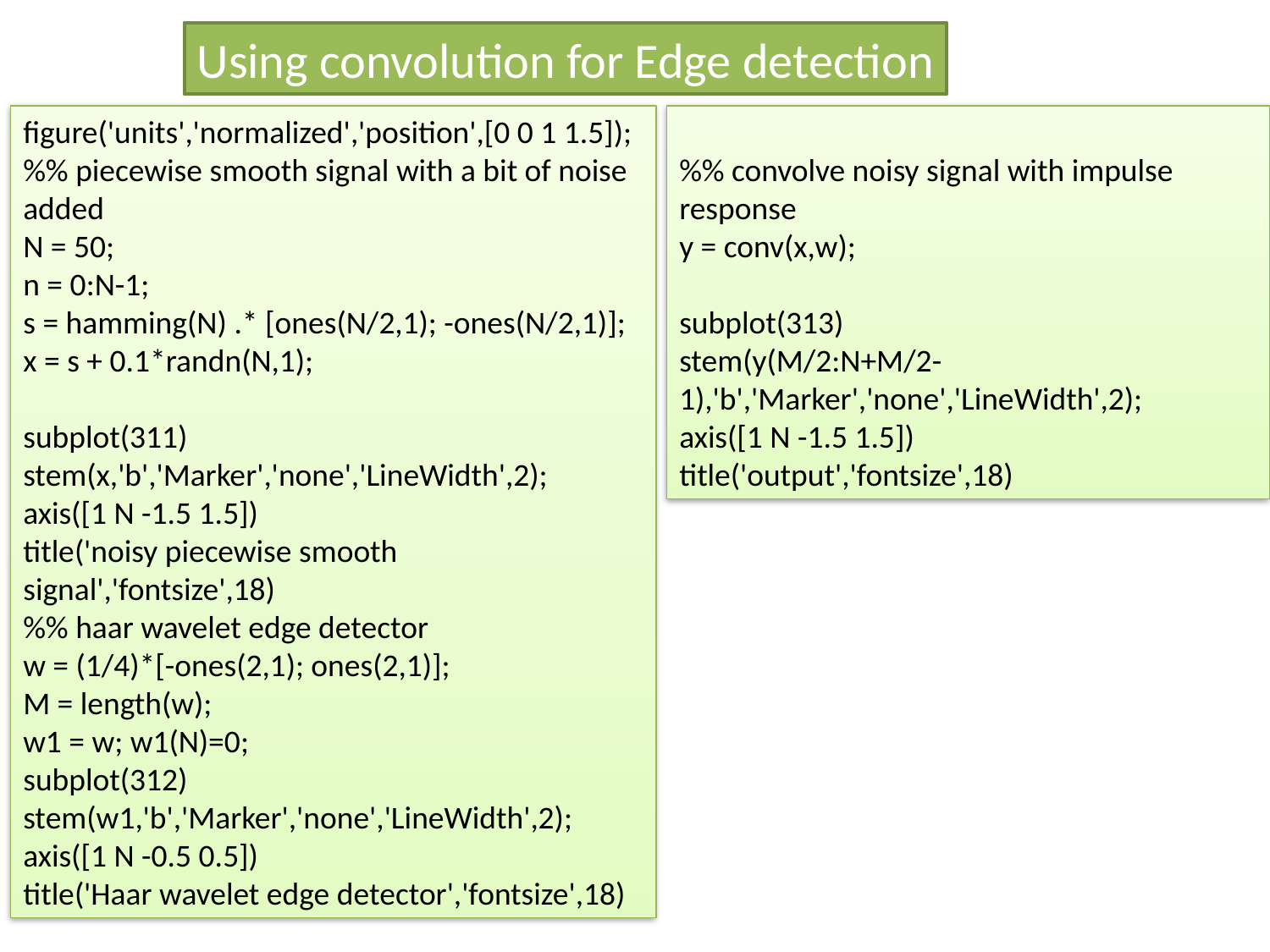

Using convolution for Edge detection
figure('units','normalized','position',[0 0 1 1.5]);
%% piecewise smooth signal with a bit of noise added
N = 50;
n = 0:N-1;
s = hamming(N) .* [ones(N/2,1); -ones(N/2,1)];
x = s + 0.1*randn(N,1);

subplot(311)
stem(x,'b','Marker','none','LineWidth',2);
axis([1 N -1.5 1.5])
title('noisy piecewise smooth signal','fontsize',18)
%% haar wavelet edge detector
w = (1/4)*[-ones(2,1); ones(2,1)];
M = length(w);
w1 = w; w1(N)=0;
subplot(312)
stem(w1,'b','Marker','none','LineWidth',2);
axis([1 N -0.5 0.5])
title('Haar wavelet edge detector','fontsize',18)

%% convolve noisy signal with impulse response
y = conv(x,w);

subplot(313)
stem(y(M/2:N+M/2-1),'b','Marker','none','LineWidth',2);
axis([1 N -1.5 1.5])
title('output','fontsize',18)